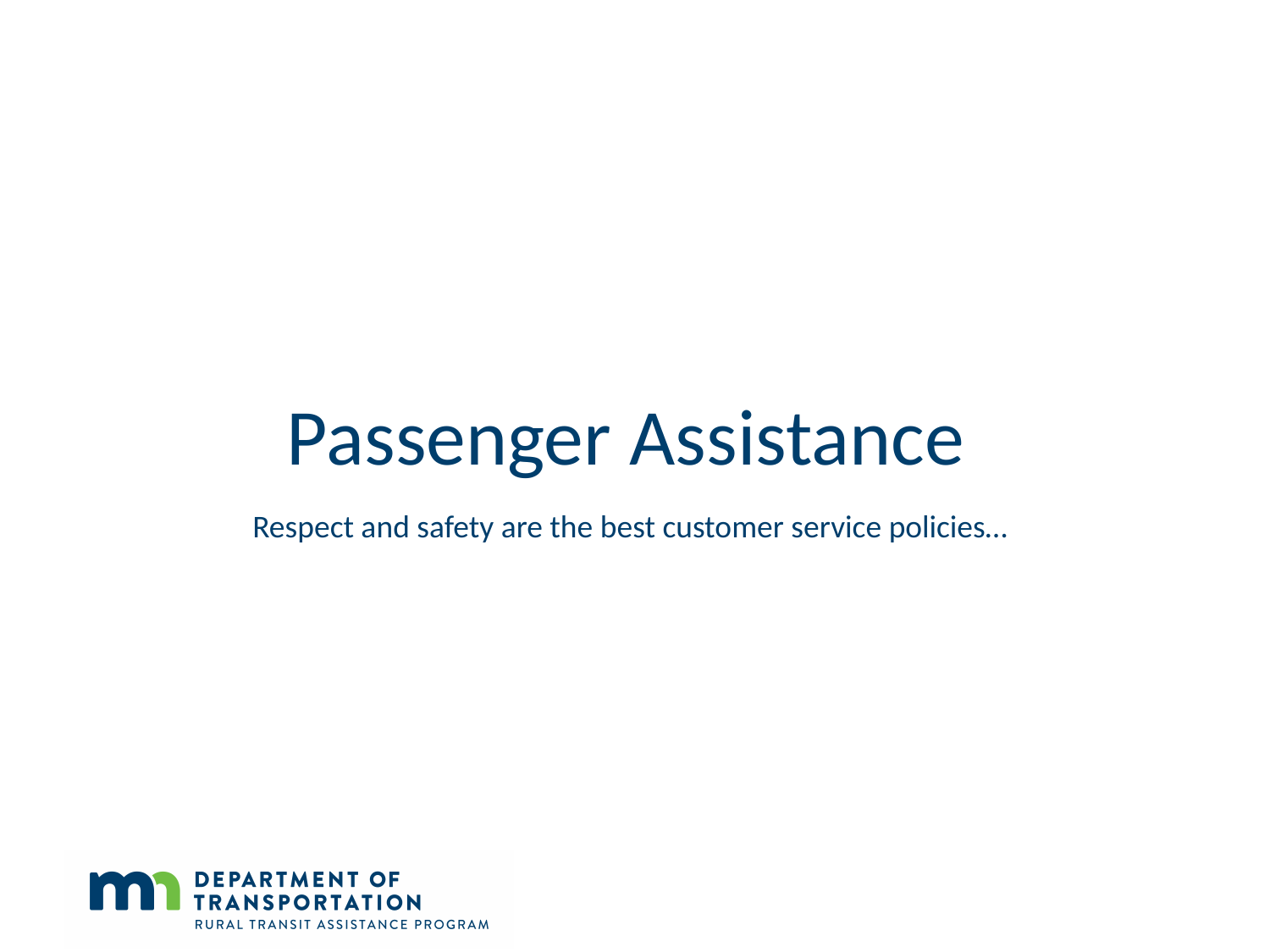

# Passenger Assistance
Respect and safety are the best customer service policies…